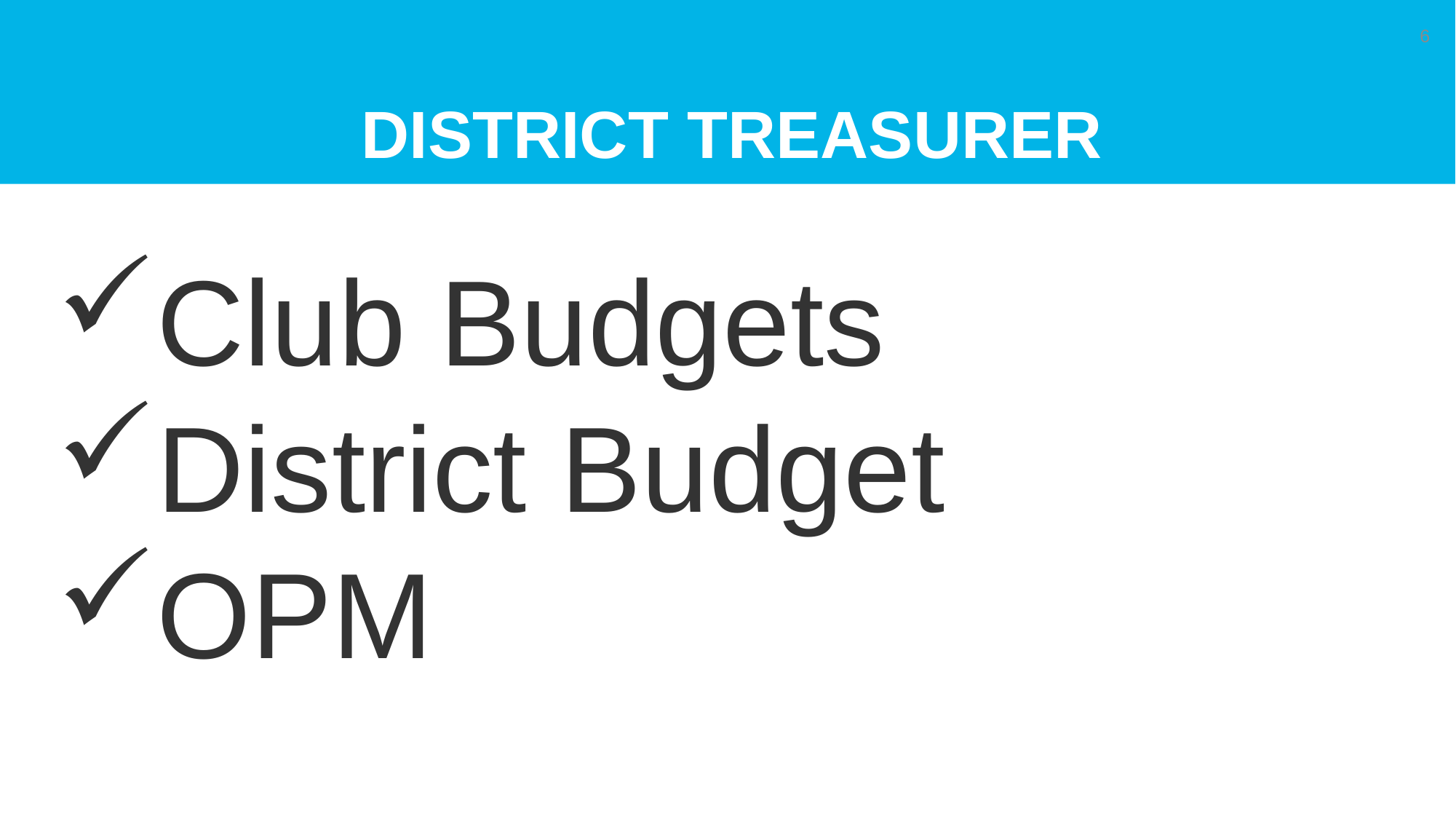

# DISTRICT TREASURER
6
Club Budgets
District Budget
OPM